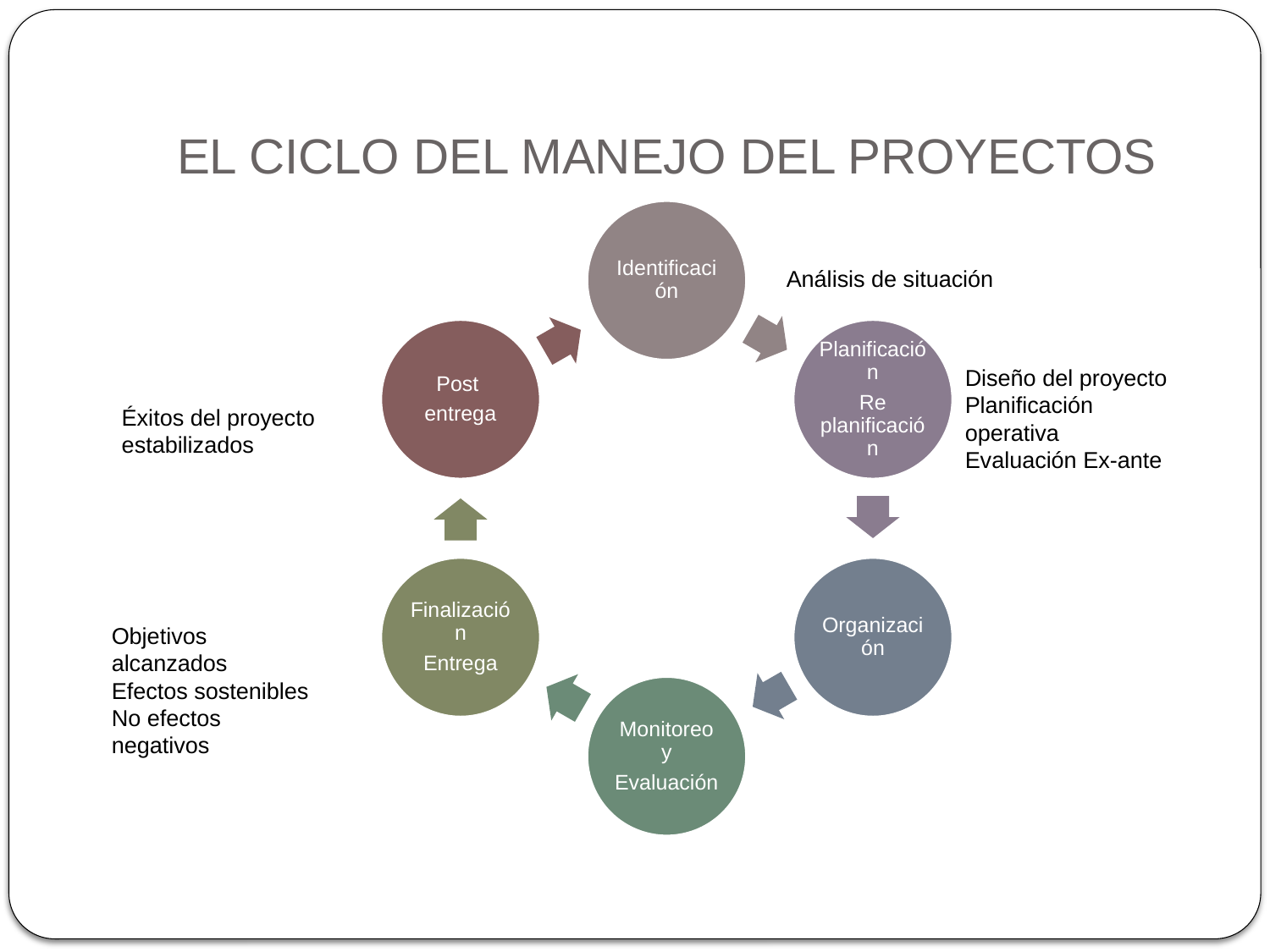

# EL CICLO DEL MANEJO DEL PROYECTOS
Identificación

Planificación
Re planificación

Organización

Monitoreo y
Evaluación

Finalización
Entrega

Post
entrega

Análisis de situación
Diseño del proyecto
Planificación operativa
Evaluación Ex-ante
Éxitos del proyecto estabilizados
Objetivos alcanzados
Efectos sostenibles
No efectos negativos